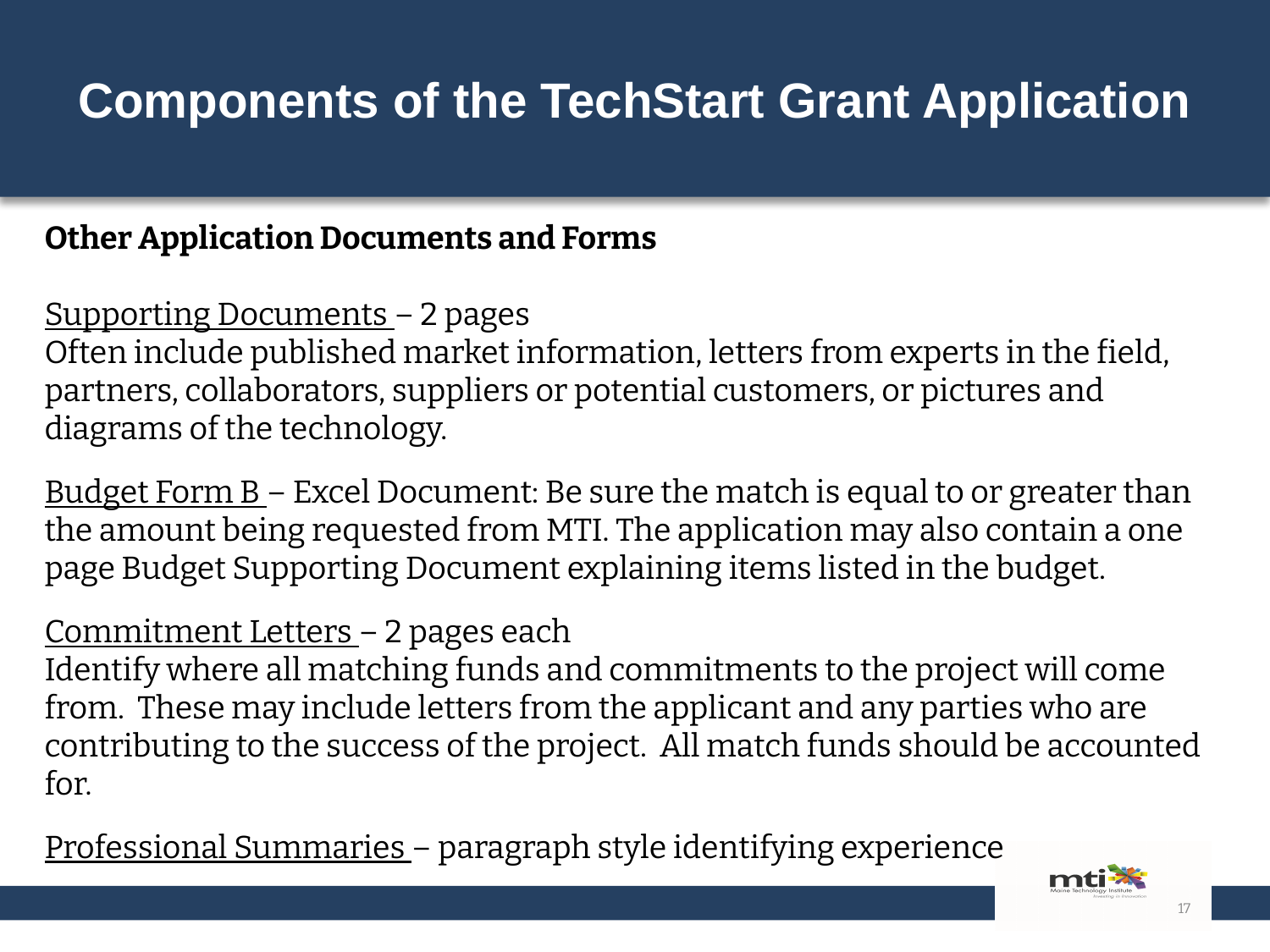

# Components of the TechStart Grant Application
Other Application Documents and Forms

Supporting Documents – 2 pages
Often include published market information, letters from experts in the field, partners, collaborators, suppliers or potential customers, or pictures and diagrams of the technology.

Budget Form B – Excel Document: Be sure the match is equal to or greater than the amount being requested from MTI. The application may also contain a one page Budget Supporting Document explaining items listed in the budget.

Commitment Letters – 2 pages each
Identify where all matching funds and commitments to the project will come from.  These may include letters from the applicant and any parties who are contributing to the success of the project.  All match funds should be accounted for.

Professional Summaries – paragraph style identifying experience
17